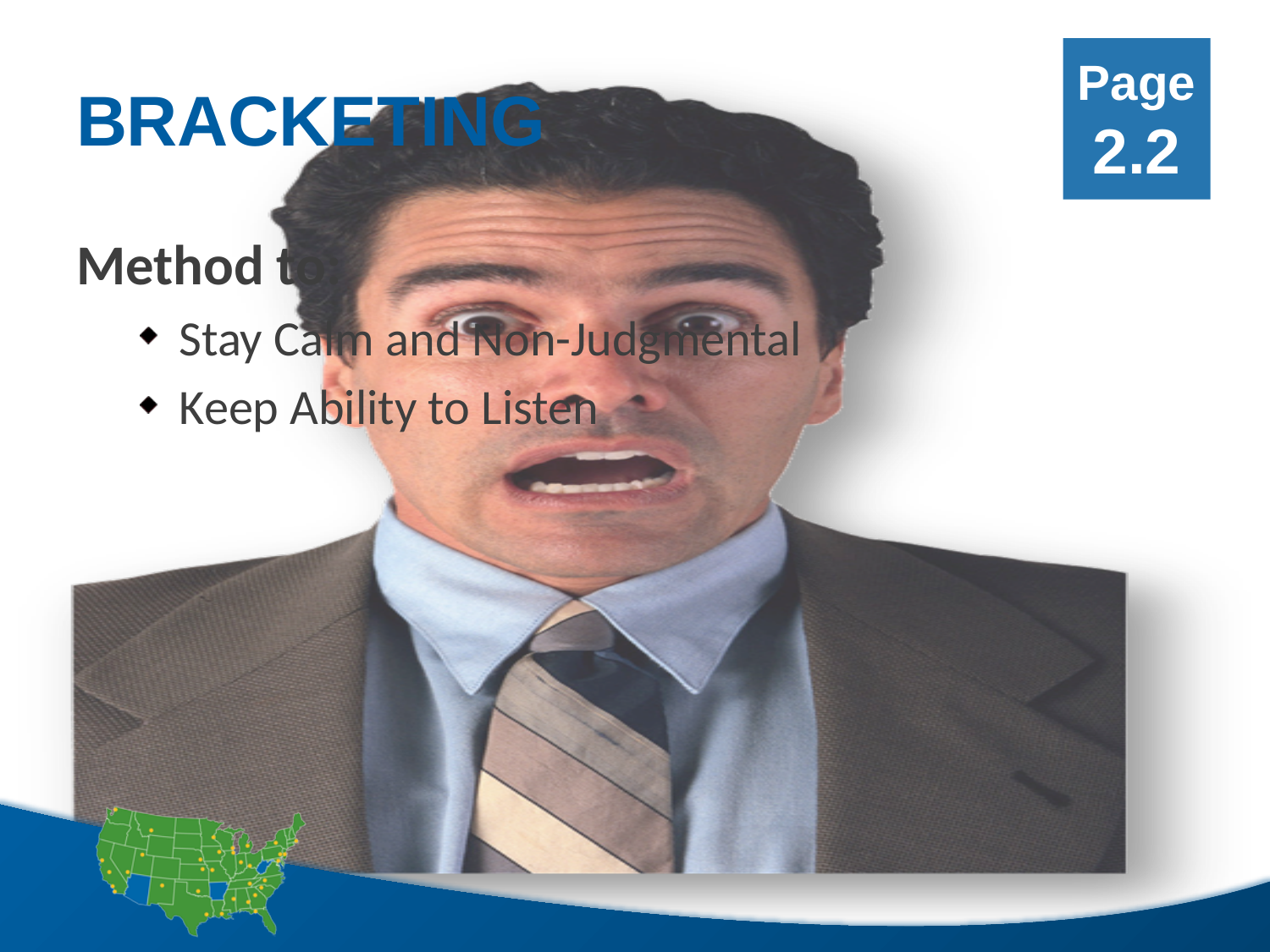

Page 2.2
# Bracketing
Method to:
Stay Calm and Non-Judgmental
Keep Ability to Listen